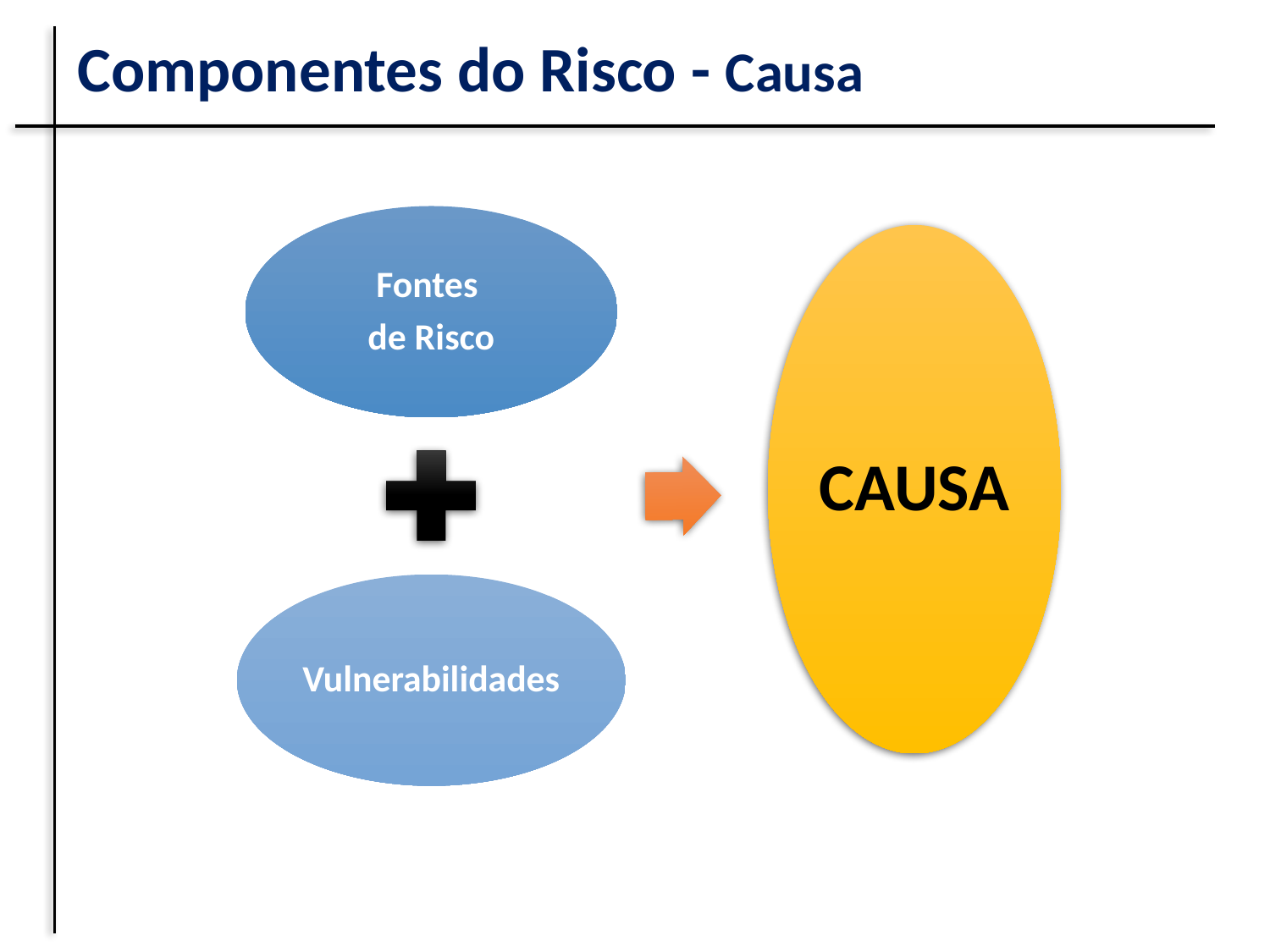

# Componentes do Risco - Causa
Fontes
de Risco

Vulnerabilidades

CAUSA